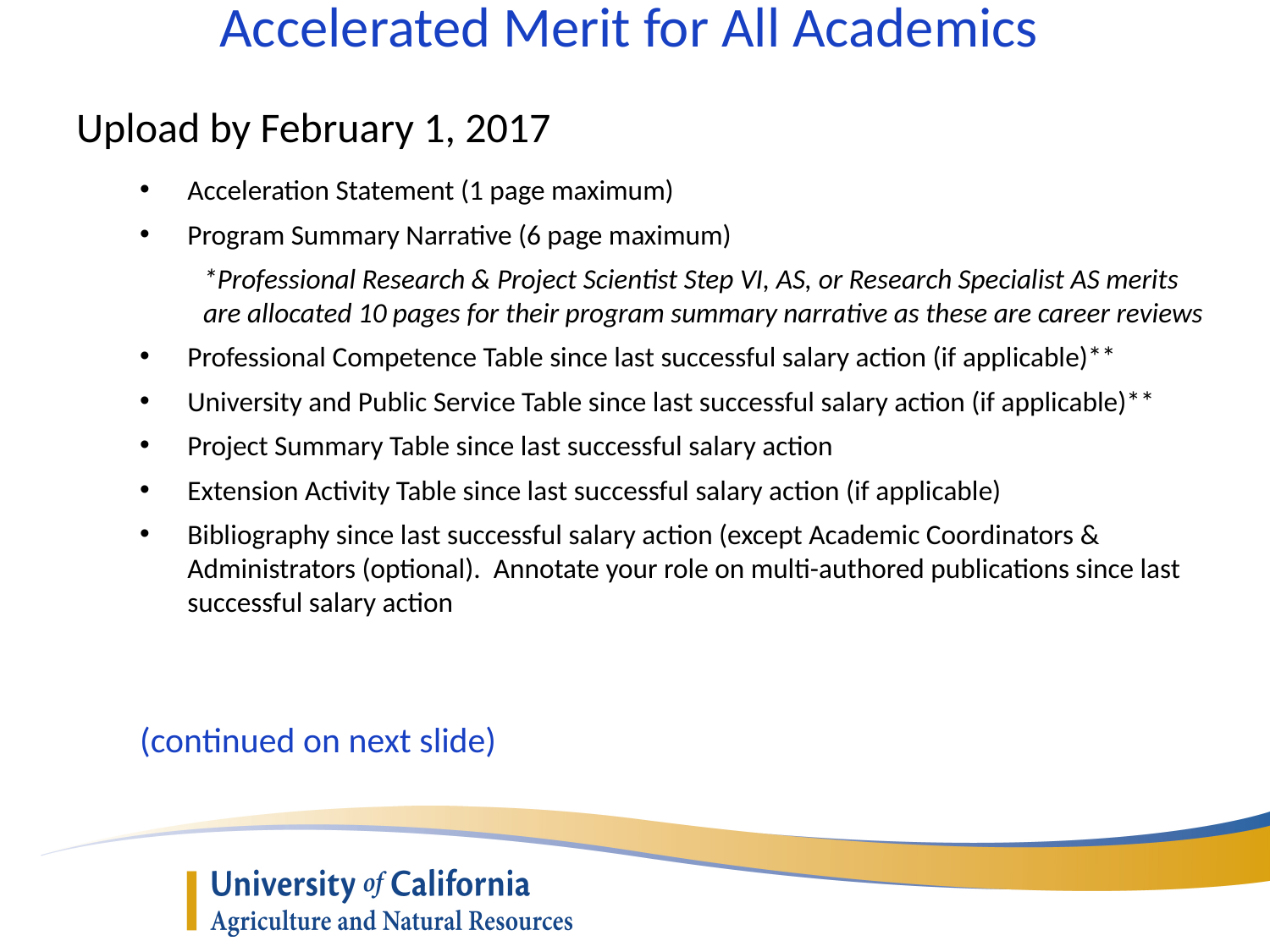

# Accelerated Merit for All Academics
Upload by February 1, 2017
Acceleration Statement (1 page maximum)
Program Summary Narrative (6 page maximum)
*Professional Research & Project Scientist Step VI, AS, or Research Specialist AS merits are allocated 10 pages for their program summary narrative as these are career reviews
Professional Competence Table since last successful salary action (if applicable)**
University and Public Service Table since last successful salary action (if applicable)**
Project Summary Table since last successful salary action
Extension Activity Table since last successful salary action (if applicable)
Bibliography since last successful salary action (except Academic Coordinators & Administrators (optional).  Annotate your role on multi-authored publications since last successful salary action

(continued on next slide)